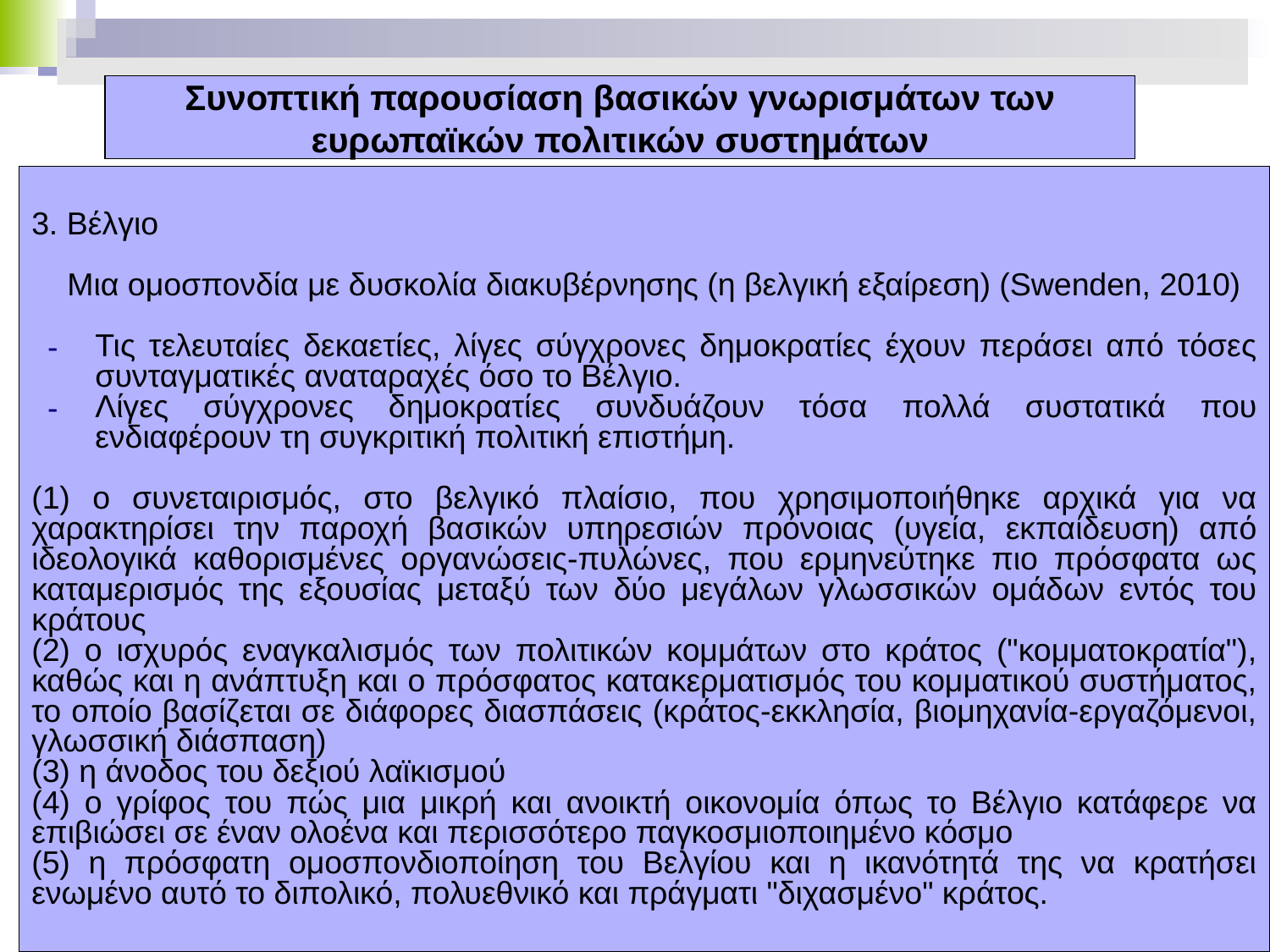

# Συνοπτική παρουσίαση βασικών γνωρισμάτων των ευρωπαϊκών πολιτικών συστημάτων

3. Βέλγιο

    Μια ομοσπονδία με δυσκολία διακυβέρνησης (η βελγική εξαίρεση) (Swenden, 2010)

Τις τελευταίες δεκαετίες, λίγες σύγχρονες δημοκρατίες έχουν περάσει από τόσες συνταγματικές αναταραχές όσο το Βέλγιο.
Λίγες σύγχρονες δημοκρατίες συνδυάζουν τόσα πολλά συστατικά που ενδιαφέρουν τη συγκριτική πολιτική επιστήμη.

(1) ο συνεταιρισμός, στο βελγικό πλαίσιο, που χρησιμοποιήθηκε αρχικά για να χαρακτηρίσει την παροχή βασικών υπηρεσιών πρόνοιας (υγεία, εκπαίδευση) από ιδεολογικά καθορισμένες οργανώσεις-πυλώνες, που ερμηνεύτηκε πιο πρόσφατα ως καταμερισμός της εξουσίας μεταξύ των δύο μεγάλων γλωσσικών ομάδων εντός του κράτους
(2) ο ισχυρός εναγκαλισμός των πολιτικών κομμάτων στο κράτος ("κομματοκρατία"), καθώς και η ανάπτυξη και ο πρόσφατος κατακερματισμός του κομματικού συστήματος, το οποίο βασίζεται σε διάφορες διασπάσεις (κράτος-εκκλησία, βιομηχανία-εργαζόμενοι, γλωσσική διάσπαση)
(3) η άνοδος του δεξιού λαϊκισμού
(4) ο γρίφος του πώς μια μικρή και ανοικτή οικονομία όπως το Βέλγιο κατάφερε να επιβιώσει σε έναν ολοένα και περισσότερο παγκοσμιοποιημένο κόσμο
(5) η πρόσφατη ομοσπονδιοποίηση του Βελγίου και η ικανότητά της να κρατήσει ενωμένο αυτό το διπολικό, πολυεθνικό και πράγματι "διχασμένο" κράτος.